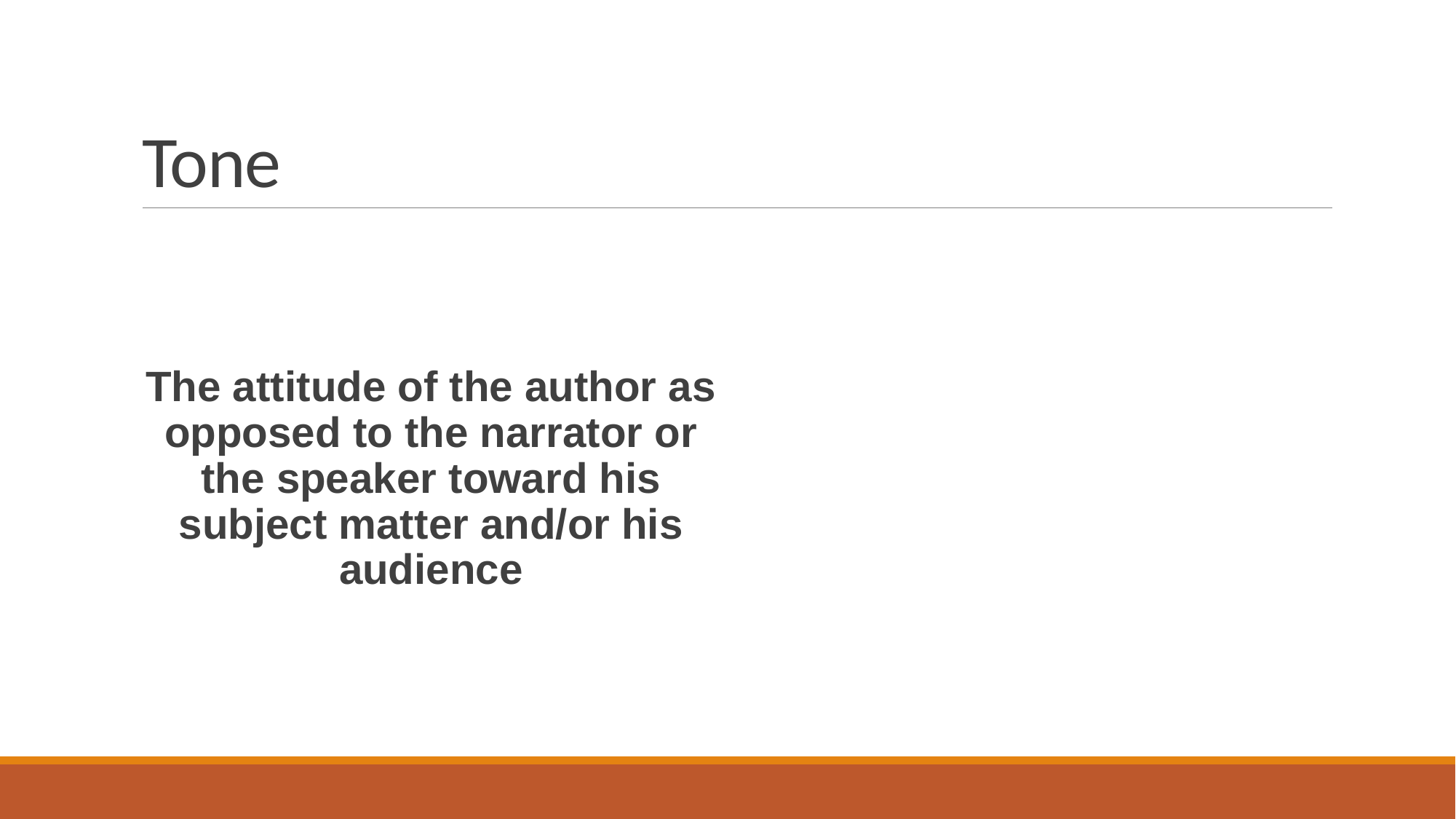

# Tone

The attitude of the author as opposed to the narrator or the speaker toward his subject matter and/or his audience